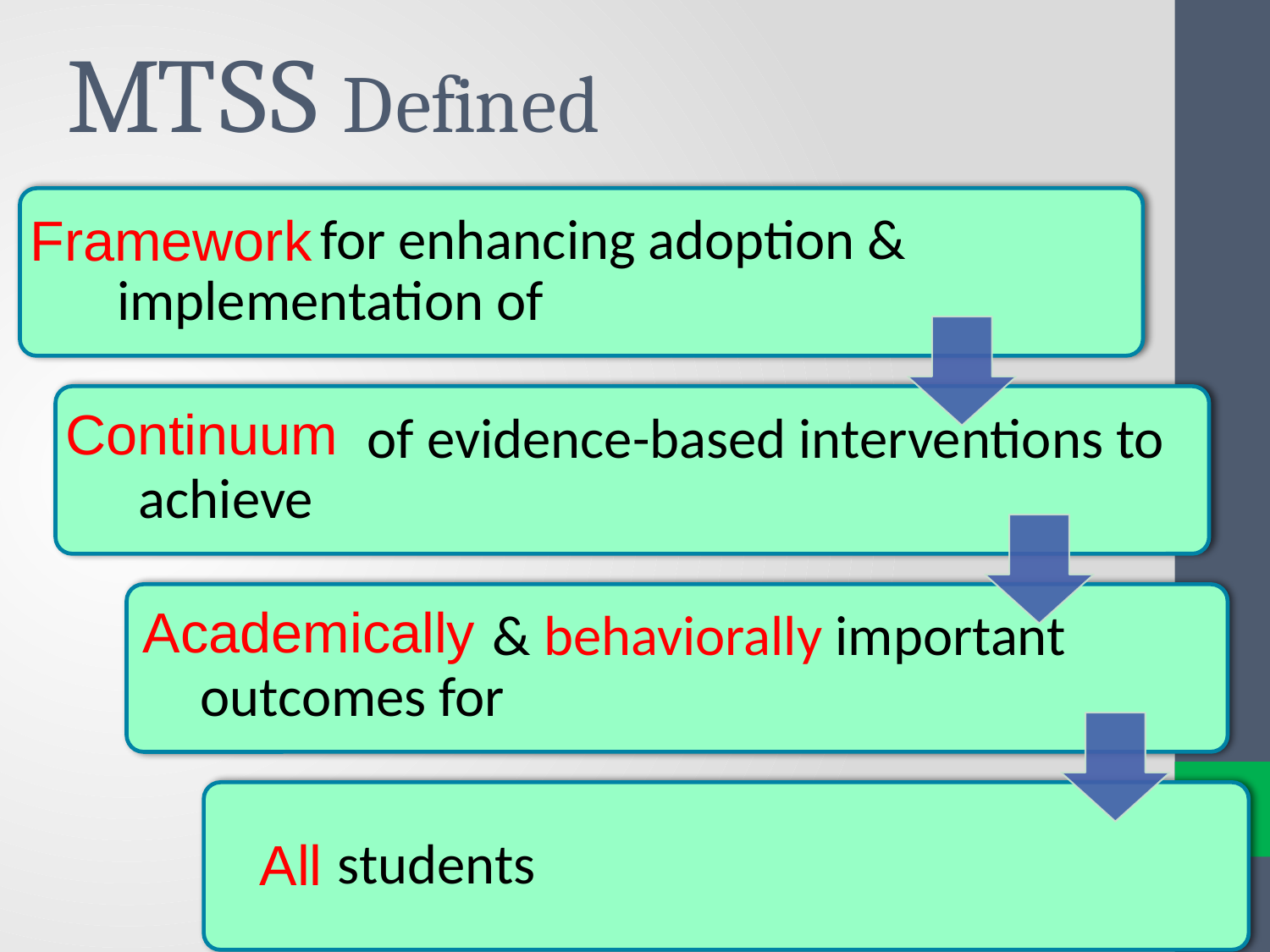

# MTSS Defined
                for enhancing adoption & implementation of
                  of evidence-based interventions to achieve
                       & behaviorally important outcomes for
    students

Framework

Continuum

Academically

All